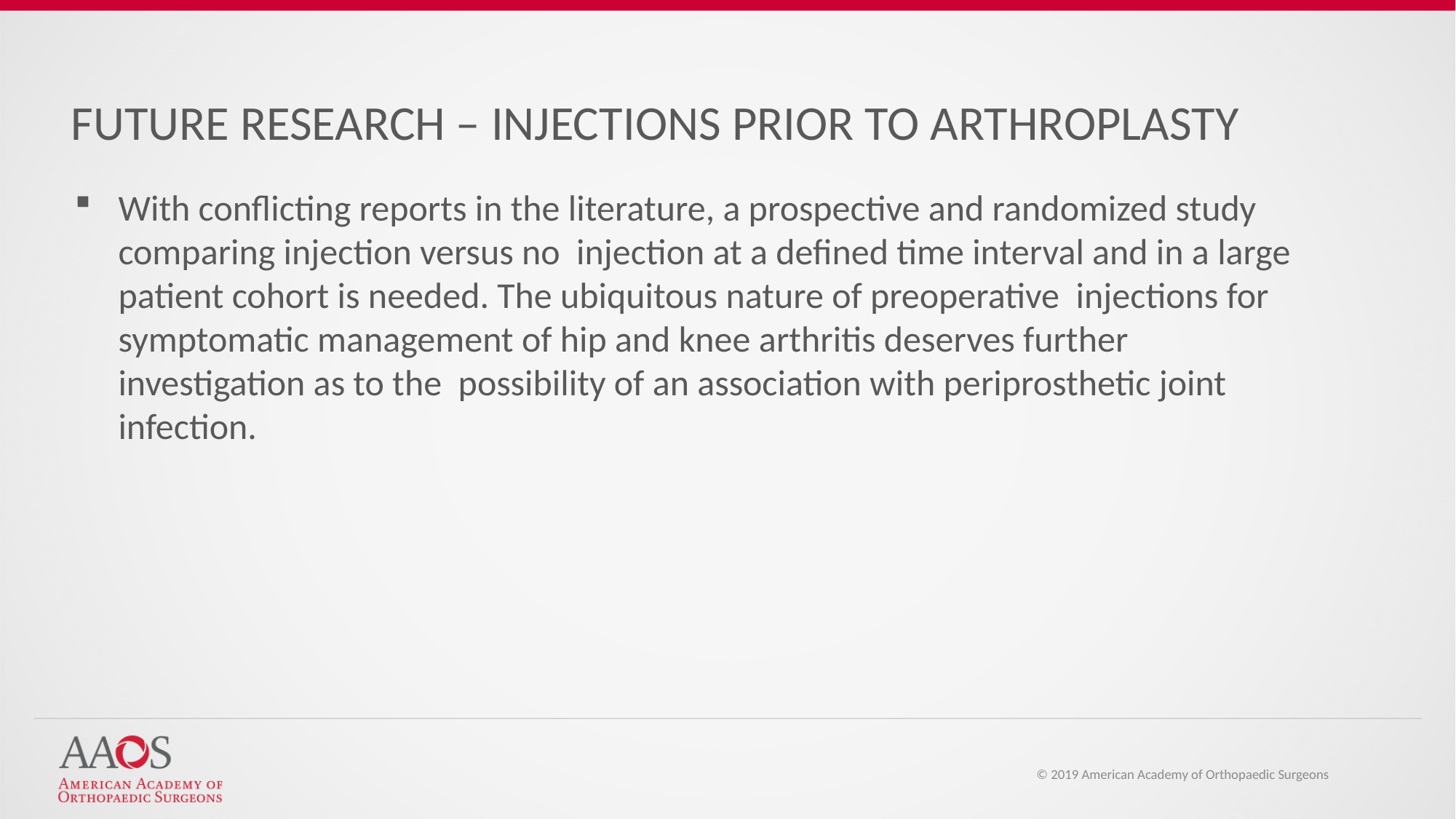

FUTURE RESEARCH – INJECTIONS PRIOR TO ARTHROPLASTY
With conflicting reports in the literature, a prospective and randomized study comparing injection versus no  injection at a defined time interval and in a large patient cohort is needed. The ubiquitous nature of preoperative  injections for symptomatic management of hip and knee arthritis deserves further investigation as to the  possibility of an association with periprosthetic joint infection.
© 2019 American Academy of Orthopaedic Surgeons